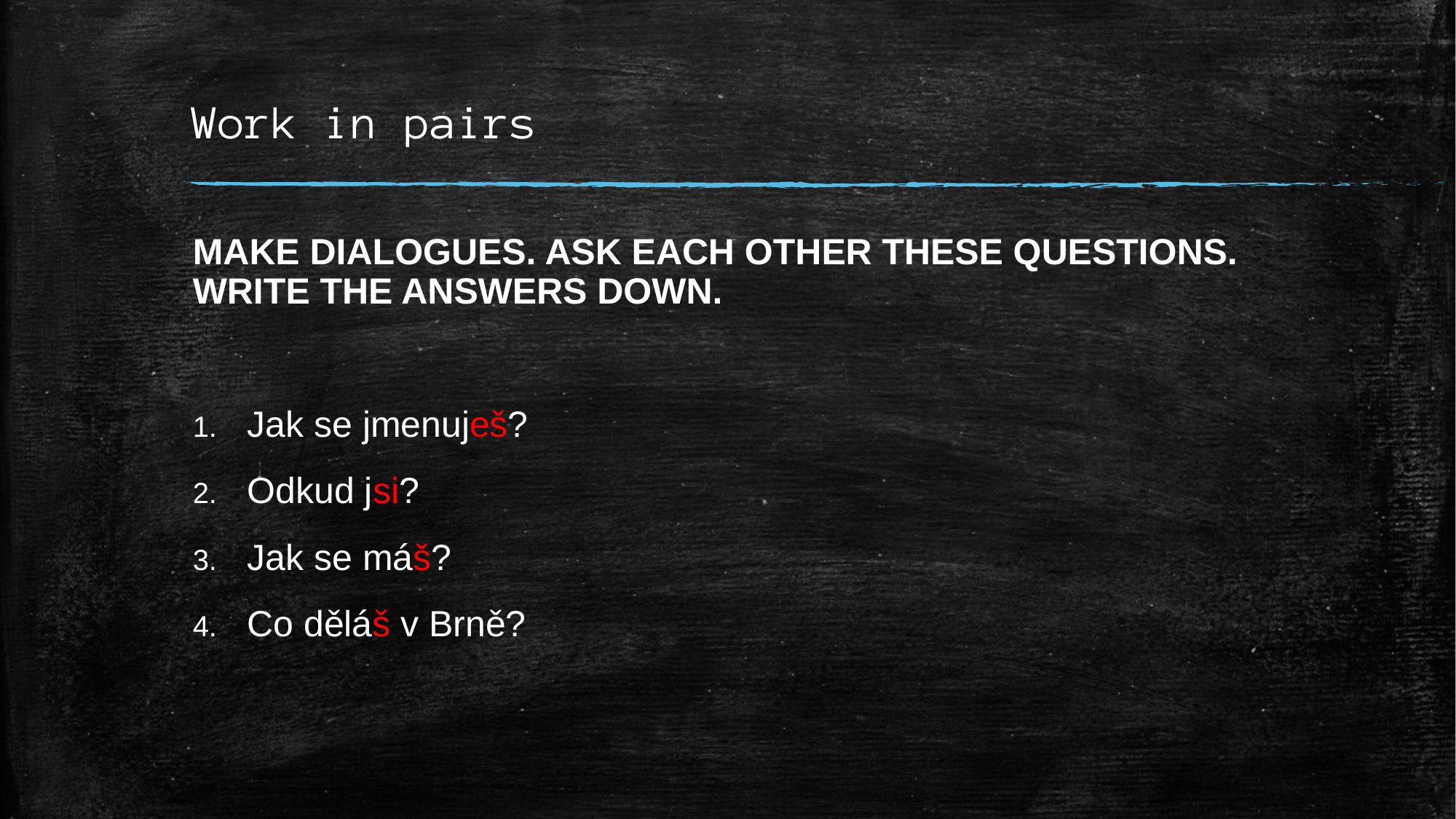

# Work in pairs
MAKE DIALOGUES. ASK EACH OTHER THESE QUESTIONS. WRITE THE ANSWERS DOWN.

Jak se jmenuješ?
Odkud jsi?
Jak se máš?
Co děláš v Brně?